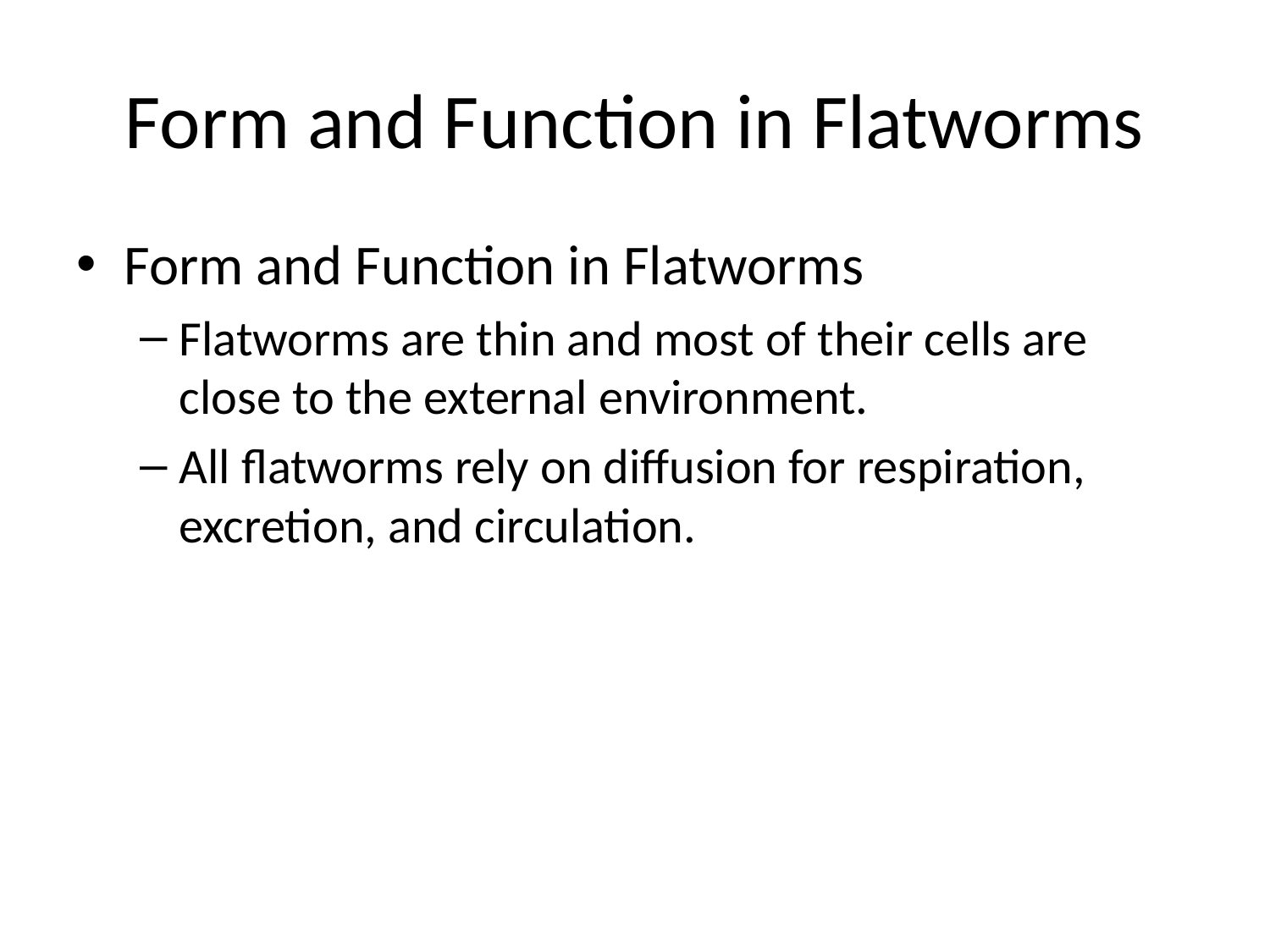

# Form and Function in Flatworms
Form and Function in Flatworms
Flatworms are thin and most of their cells are close to the external environment.
All flatworms rely on diffusion for respiration, excretion, and circulation.